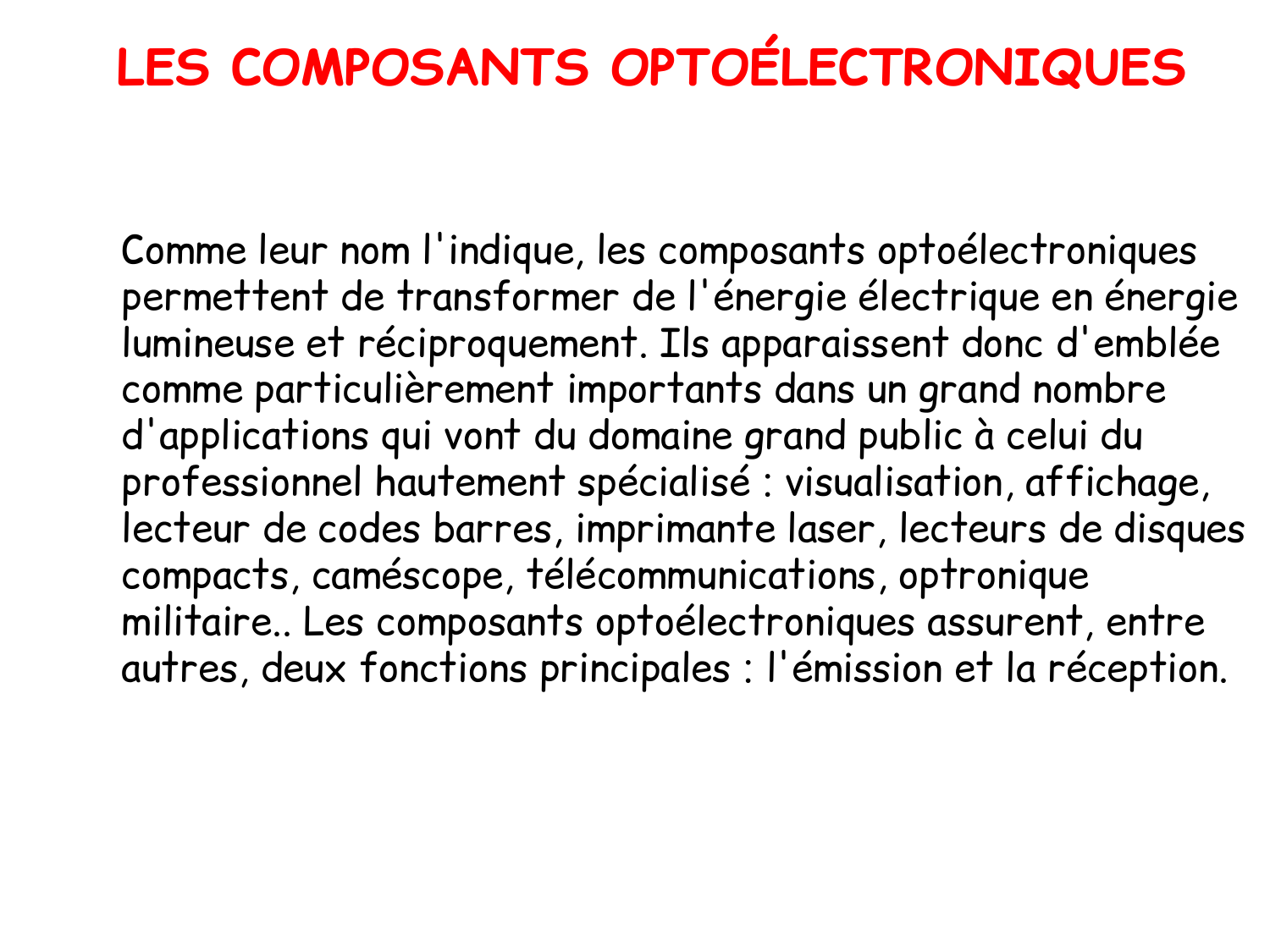

LES COMPOSANTS OPTOÉLECTRONIQUES
Comme leur nom l'indique, les composants optoélectroniques permettent de transformer de l'énergie électrique en énergie lumineuse et réciproquement. Ils apparaissent donc d'emblée comme particulièrement importants dans un grand nombre d'applications qui vont du domaine grand public à celui du professionnel hautement spécialisé : visualisation, affichage, lecteur de codes barres, imprimante laser, lecteurs de disques compacts, caméscope, télécommunications, optronique militaire.. Les composants optoélectroniques assurent, entre autres, deux fonctions principales : l'émission et la réception.